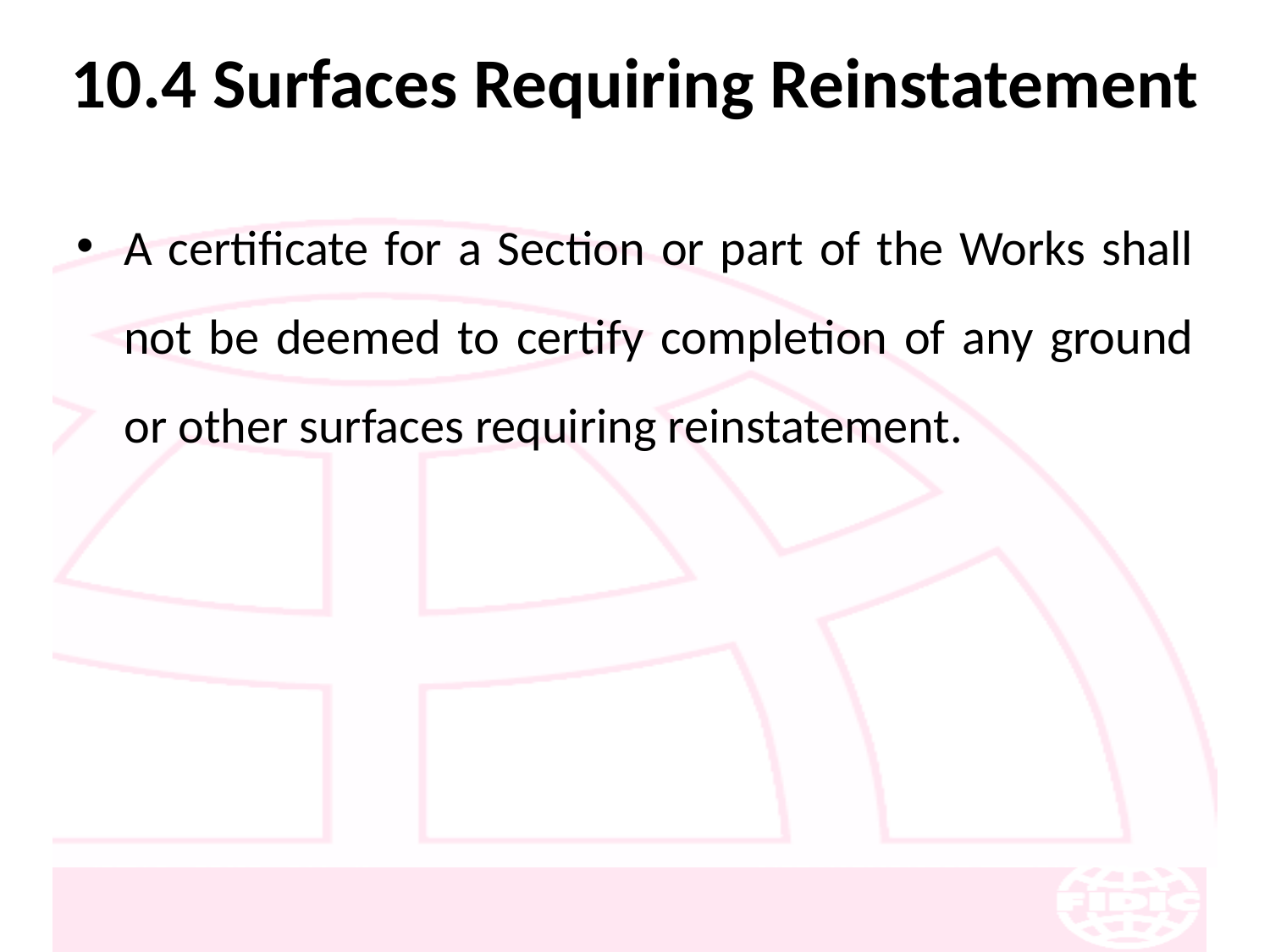

# 10.4 Surfaces Requiring Reinstatement
A certificate for a Section or part of the Works shall not be deemed to certify completion of any ground or other surfaces requiring reinstatement.